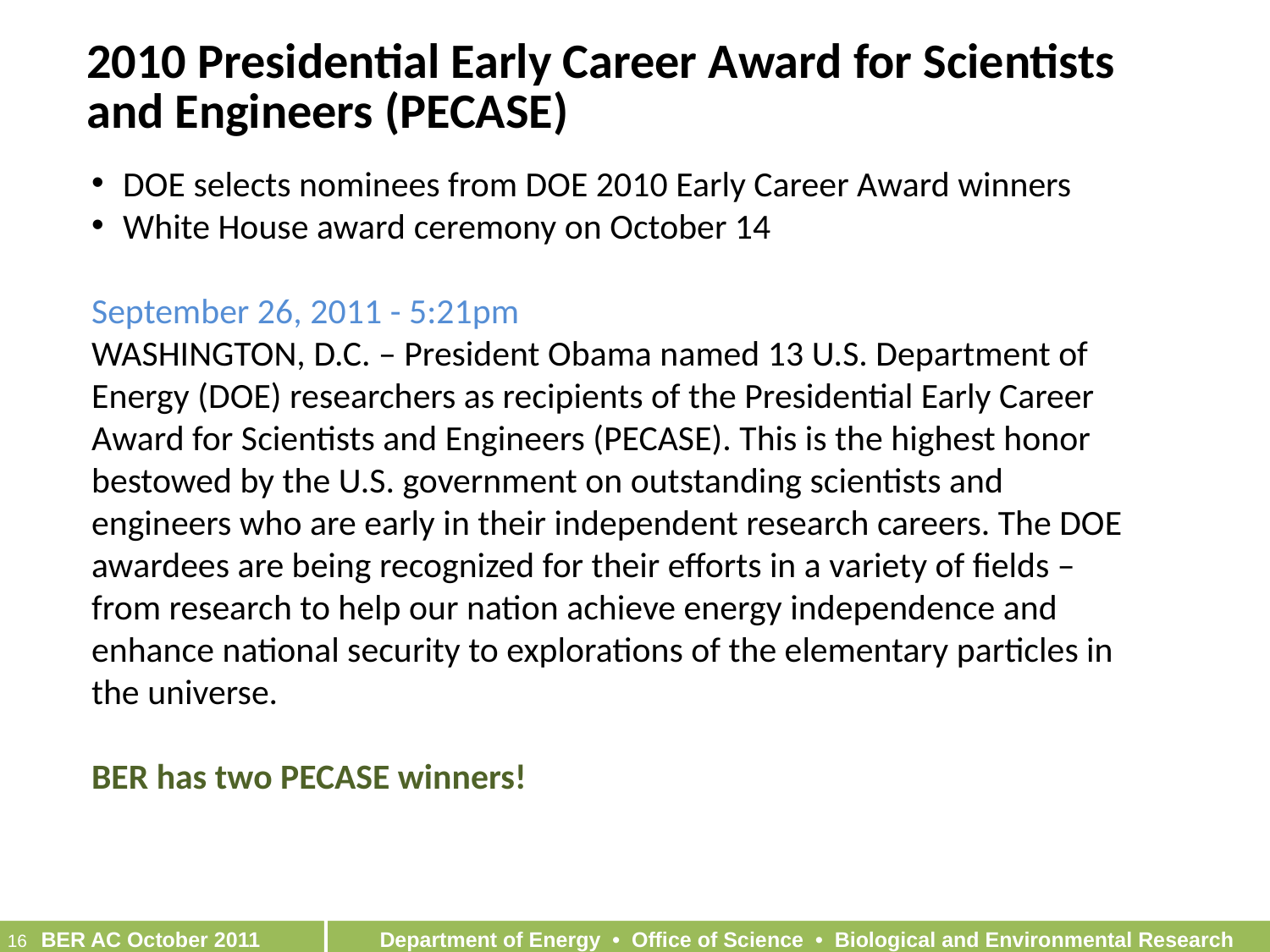

2010 Presidential Early Career Award for Scientists and Engineers (PECASE)
DOE selects nominees from DOE 2010 Early Career Award winners
White House award ceremony on October 14

September 26, 2011 - 5:21pm
WASHINGTON, D.C. – President Obama named 13 U.S. Department of Energy (DOE) researchers as recipients of the Presidential Early Career Award for Scientists and Engineers (PECASE). This is the highest honor bestowed by the U.S. government on outstanding scientists and engineers who are early in their independent research careers. The DOE awardees are being recognized for their efforts in a variety of fields – from research to help our nation achieve energy independence and enhance national security to explorations of the elementary particles in the universe.

BER has two PECASE winners!